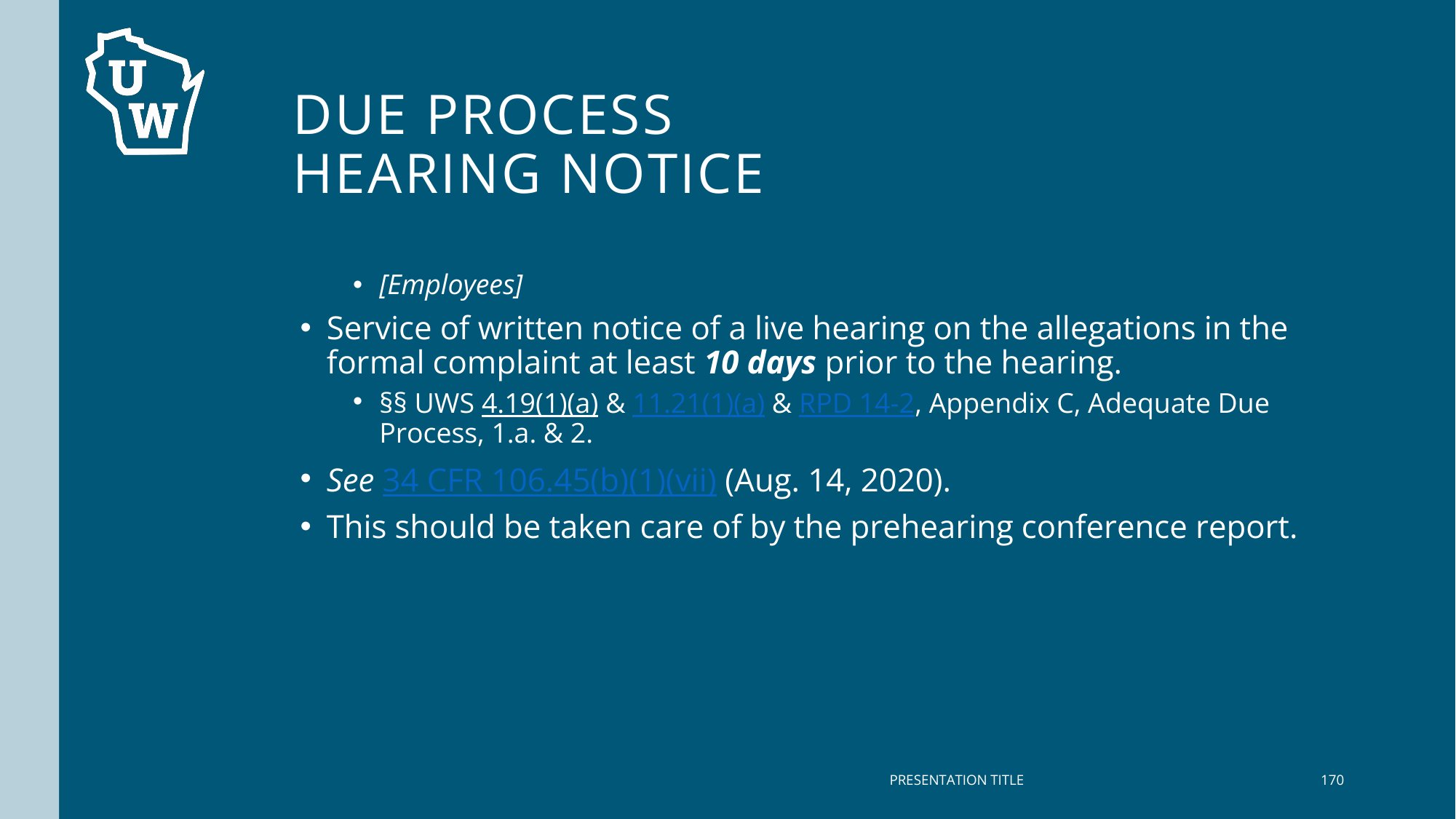

# Due process Hearing Notice
[Employees]
Service of written notice of a live hearing on the allegations in the formal complaint at least 10 days prior to the hearing.
§§ UWS 4.19(1)(a) & 11.21(1)(a) & RPD 14-2, Appendix C, Adequate Due Process, 1.a. & 2.
See 34 CFR 106.45(b)(1)(vii) (Aug. 14, 2020).
This should be taken care of by the prehearing conference report.

PRESENTATION TITLE
170